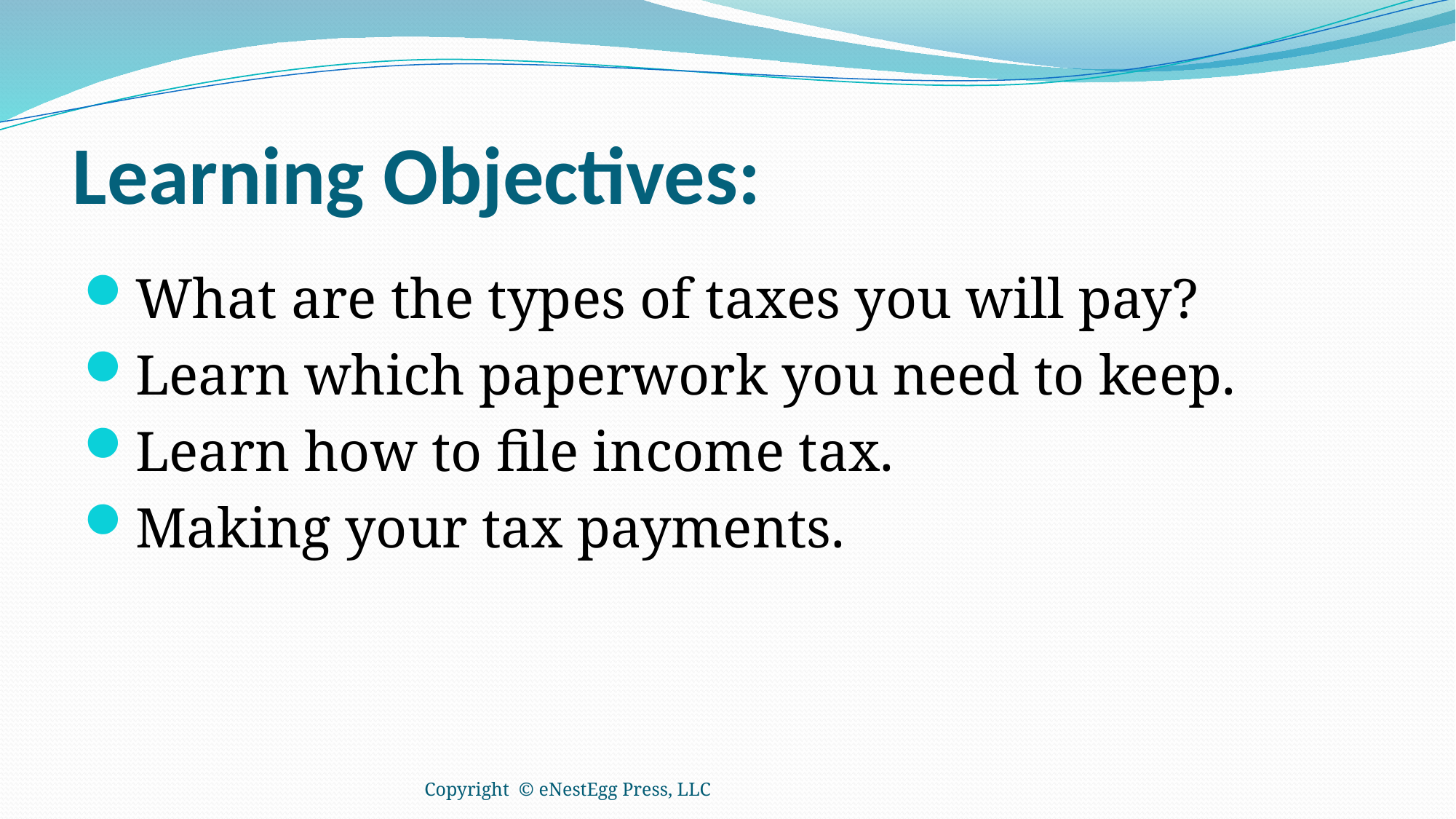

# Learning Objectives:
What are the types of taxes you will pay?
Learn which paperwork you need to keep.
Learn how to file income tax.
Making your tax payments.

Copyright  © eNestEgg Press, LLC